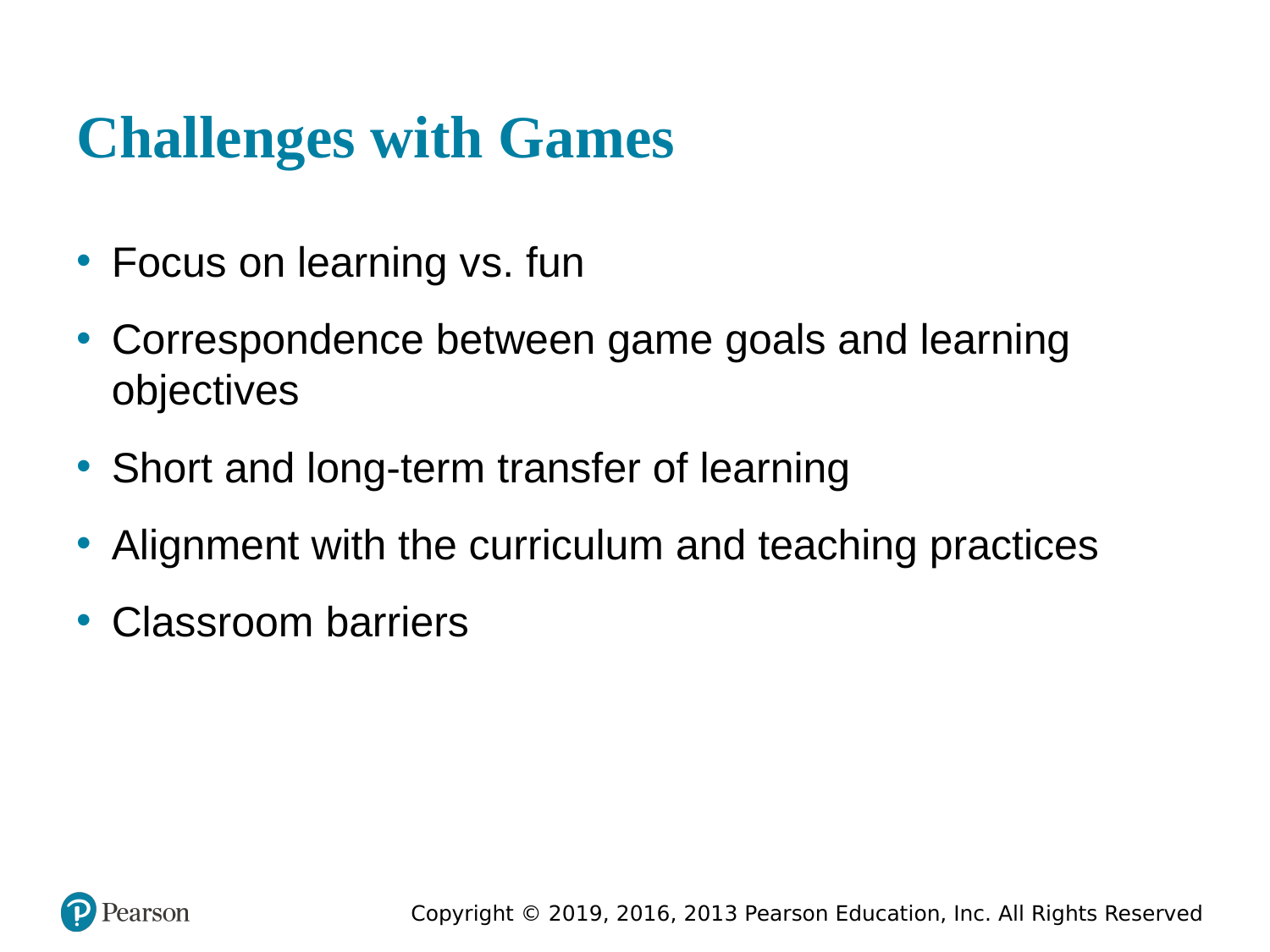

# Challenges with Games
Focus on learning v s. fun
Correspondence between game goals and learning objectives
Short and long-term transfer of learning
Alignment with the curriculum and teaching practices
Classroom barriers